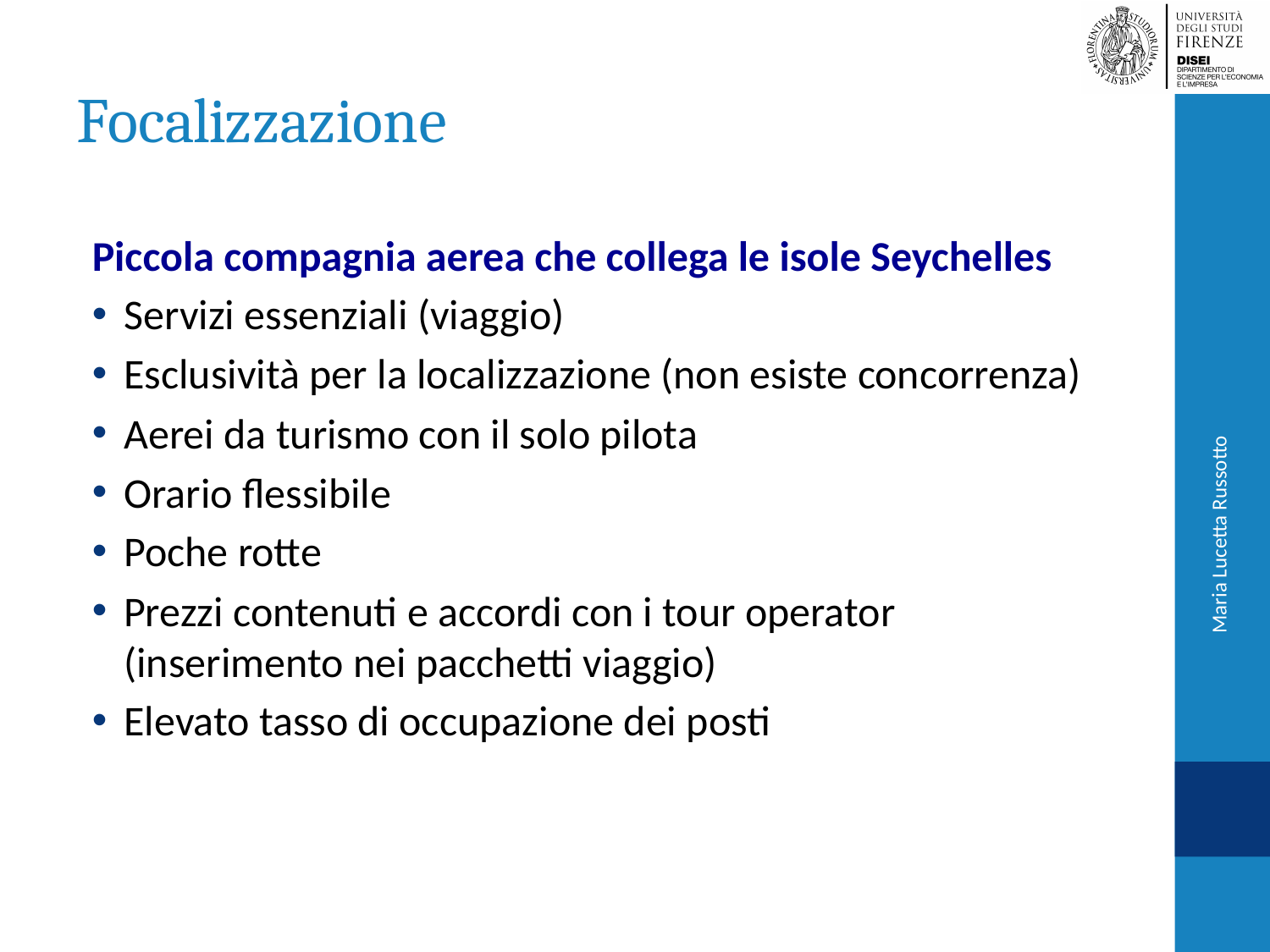

# Focalizzazione
Piccola compagnia aerea che collega le isole Seychelles
Servizi essenziali (viaggio)
Esclusività per la localizzazione (non esiste concorrenza)
Aerei da turismo con il solo pilota
Orario flessibile
Poche rotte
Prezzi contenuti e accordi con i tour operator (inserimento nei pacchetti viaggio)
Elevato tasso di occupazione dei posti
Maria Lucetta Russotto